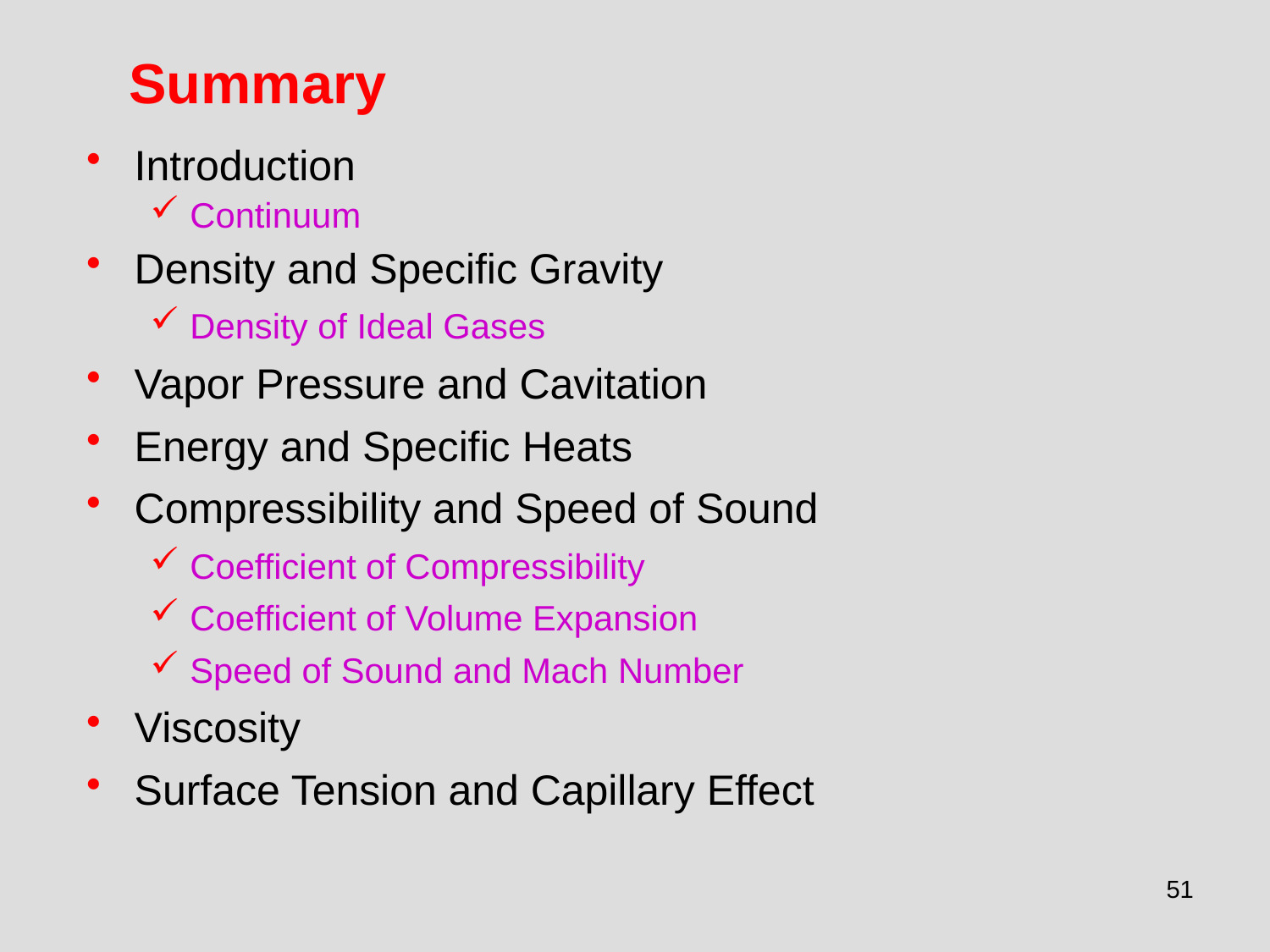

# Summary
Introduction
Continuum
Density and Specific Gravity
Density of Ideal Gases
Vapor Pressure and Cavitation
Energy and Specific Heats
Compressibility and Speed of Sound
Coefficient of Compressibility
Coefficient of Volume Expansion
Speed of Sound and Mach Number
Viscosity
Surface Tension and Capillary Effect
51